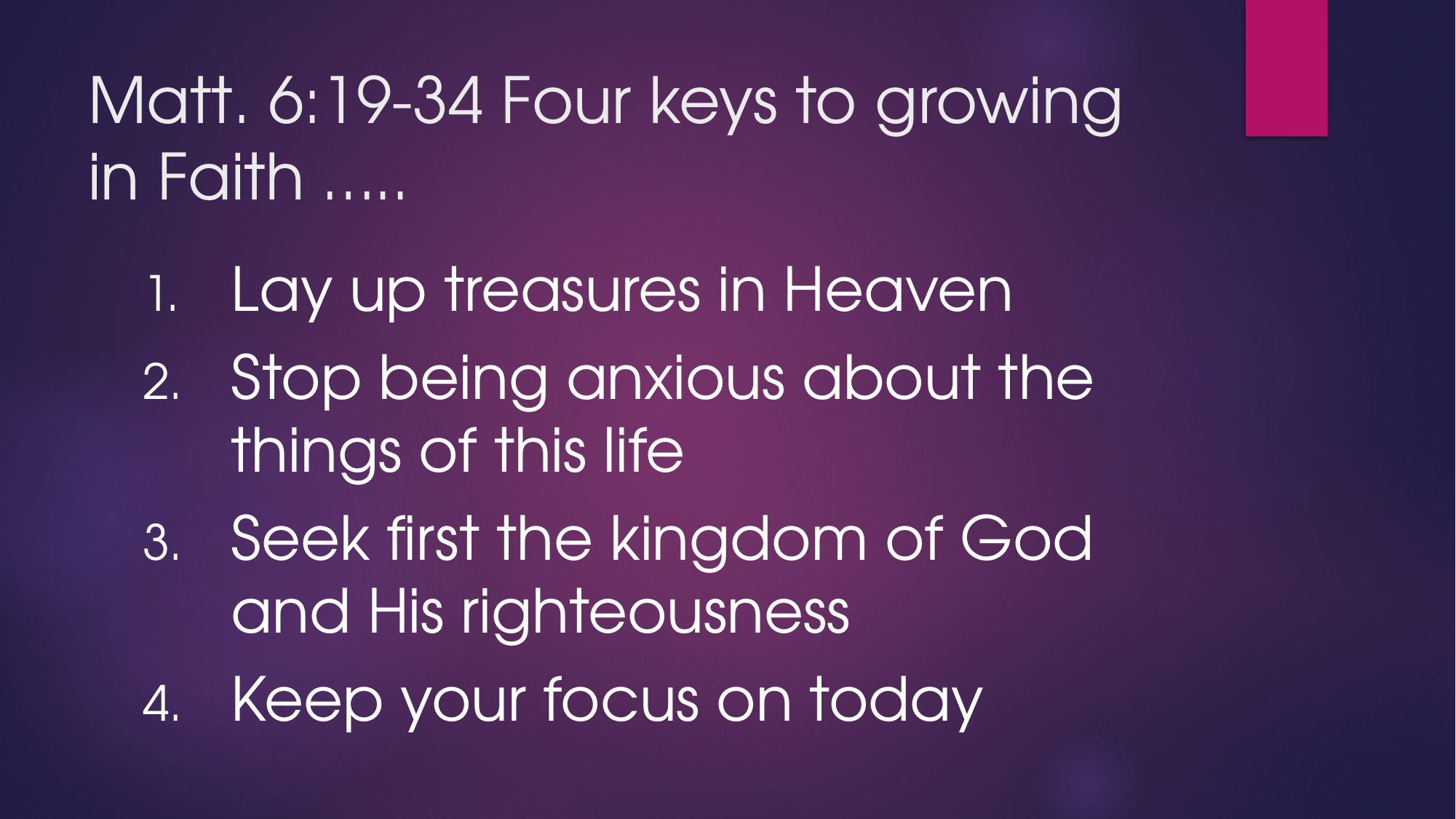

# Matt. 6:19-34 Four keys to growing in Faith …..
Lay up treasures in Heaven
Stop being anxious about the things of this life
Seek first the kingdom of God and His righteousness
Keep your focus on today